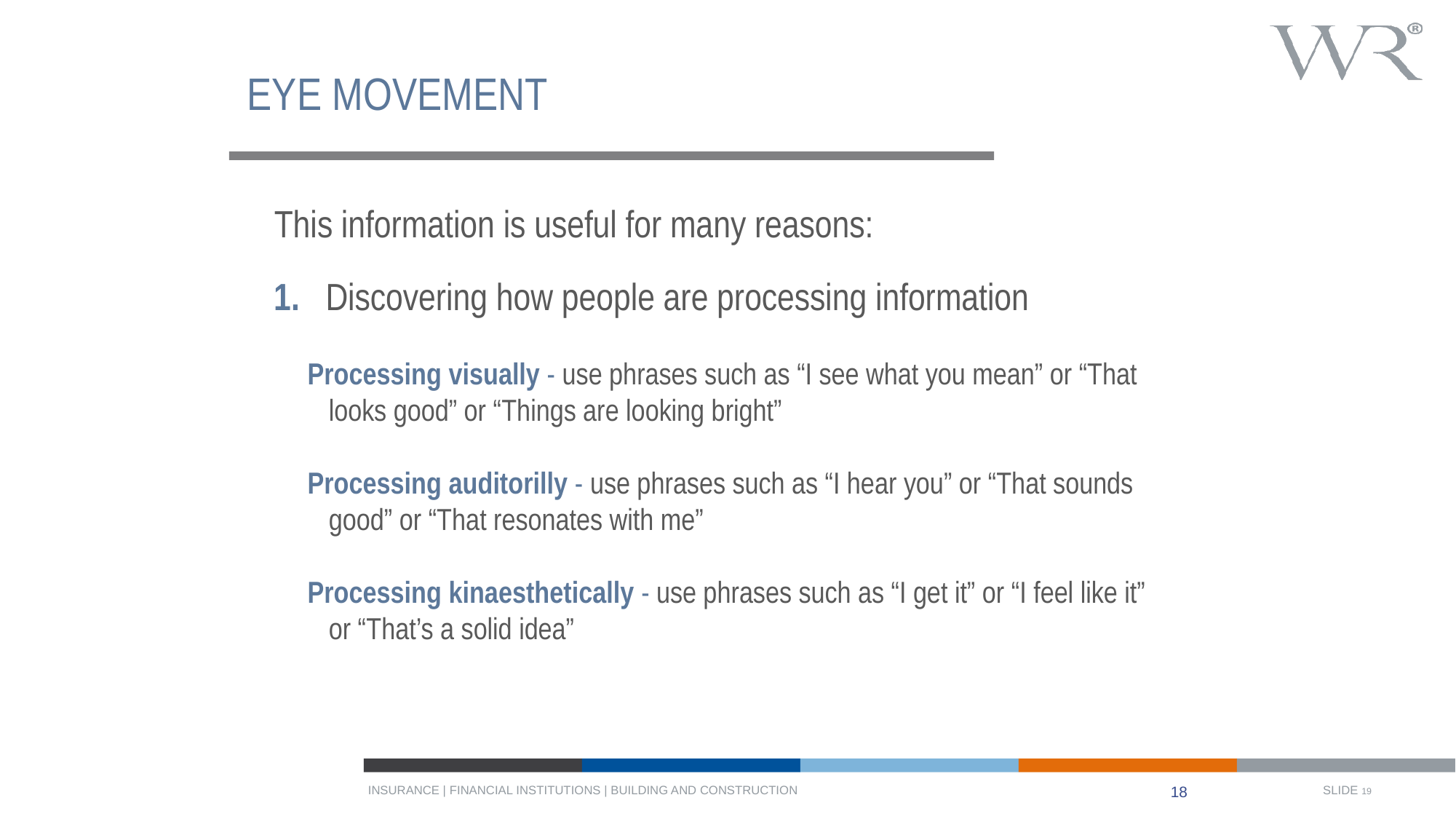

# EYE MOVEMENT

This information is useful for many reasons:

1.   Discovering how people are processing information

Processing visually - use phrases such as “I see what you mean” or “That looks good” or “Things are looking bright”

Processing auditorilly - use phrases such as “I hear you” or “That sounds good” or “That resonates with me”

Processing kinaesthetically - use phrases such as “I get it” or “I feel like it” or “That’s a solid idea”
18